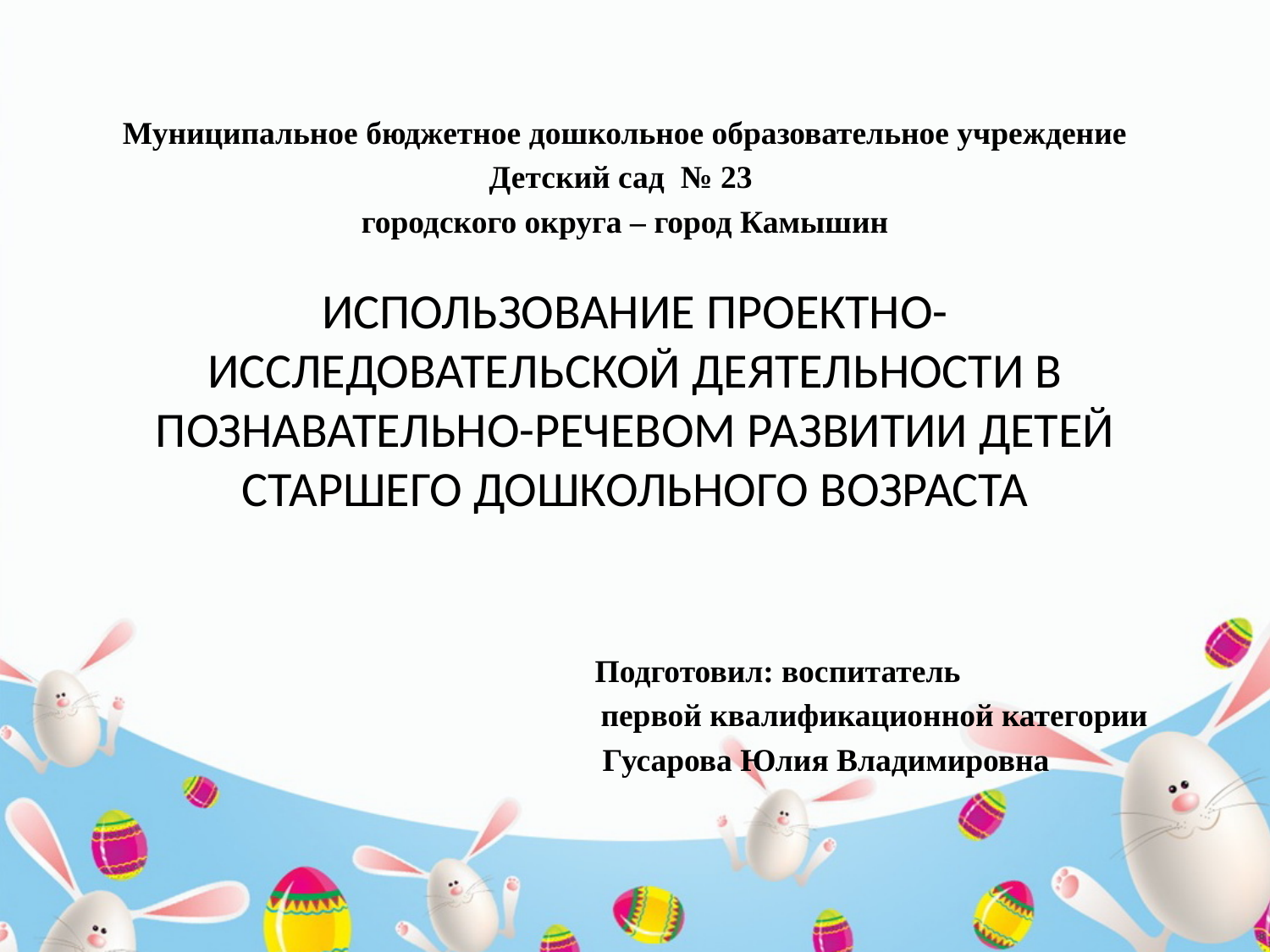

Муниципальное бюджетное дошкольное образовательное учреждение
Детский сад  № 23
городского округа – город Камышин

                                      Подготовил: воспитатель
                                                              первой квалификационной категории
                                                  Гусарова Юлия Владимировна
# ИСПОЛЬЗОВАНИЕ ПРОЕКТНО-ИССЛЕДОВАТЕЛЬСКОЙ ДЕЯТЕЛЬНОСТИ В ПОЗНАВАТЕЛЬНО-РЕЧЕВОМ РАЗВИТИИ ДЕТЕЙ СТАРШЕГО ДОШКОЛЬНОГО ВОЗРАСТА